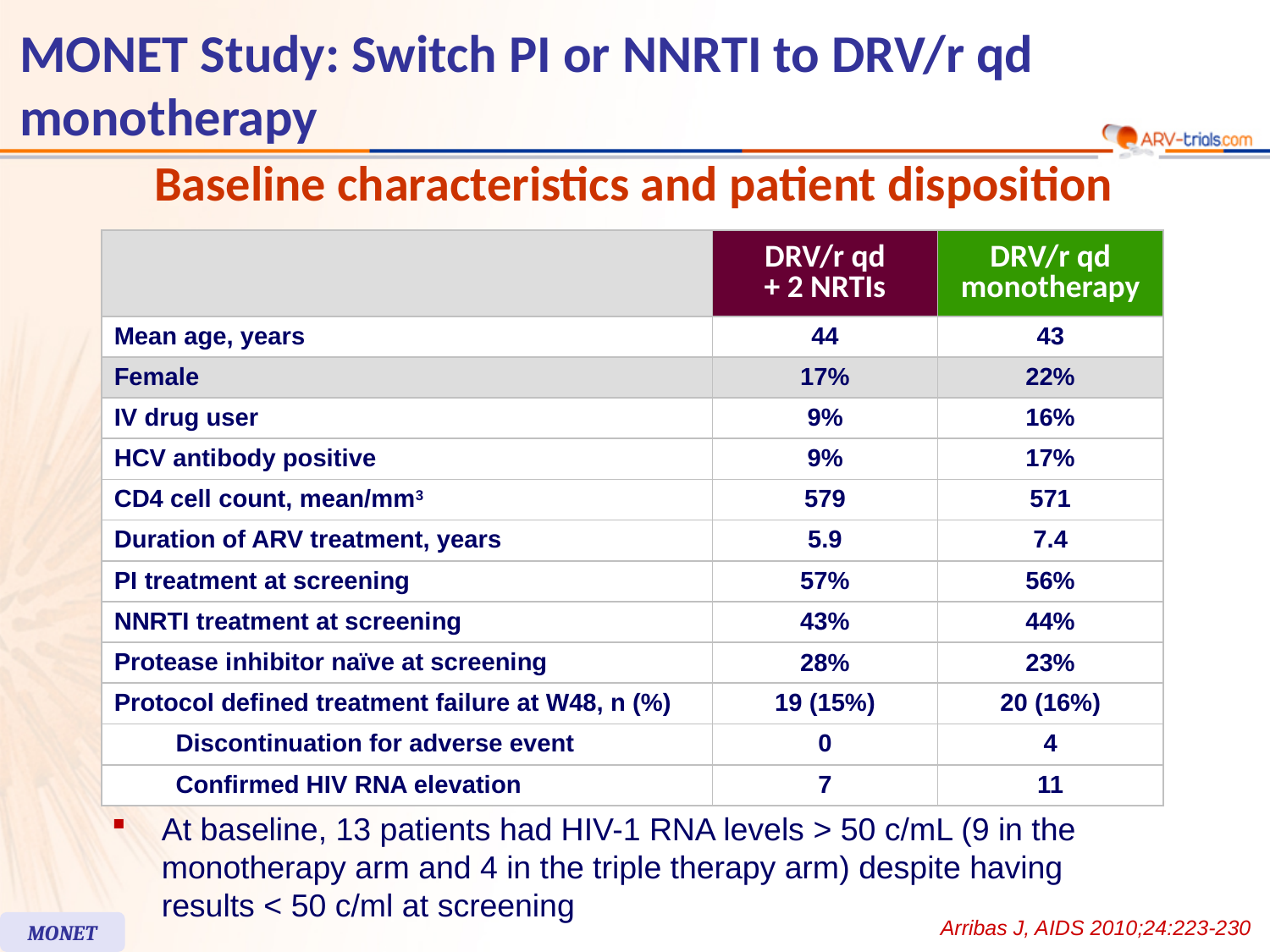

# MONET Study: Switch PI or NNRTI to DRV/r qd monotherapy
Baseline characteristics and patient disposition
|  |  | DRV/r qd + 2 NRTIs | DRV/r qd monotherapy |
| --- | --- | --- | --- |
| Mean age, years |  | 44 | 43 |
| Female |  | 17% | 22% |
| IV drug user |  | 9% | 16% |
| HCV antibody positive |  | 9% | 17% |
| CD4 cell count, mean/mm3 |  | 579 | 571 |
| Duration of ARV treatment, years |  | 5.9 | 7.4 |
| PI treatment at screening |  | 57% | 56% |
| NNRTI treatment at screening |  | 43% | 44% |
| Protease inhibitor naïve at screening |  | 28% | 23% |
| Protocol defined treatment failure at W48, n (%) |  | 19 (15%) | 20 (16%) |
|  | Discontinuation for adverse event | 0 | 4 |
|  | Confirmed HIV RNA elevation | 7 | 11 |
At baseline, 13 patients had HIV-1 RNA levels > 50 c/mL (9 in the monotherapy arm and 4 in the triple therapy arm) despite having
results < 50 c/ml at screening
Arribas J, AIDS 2010;24:223-230
MONET